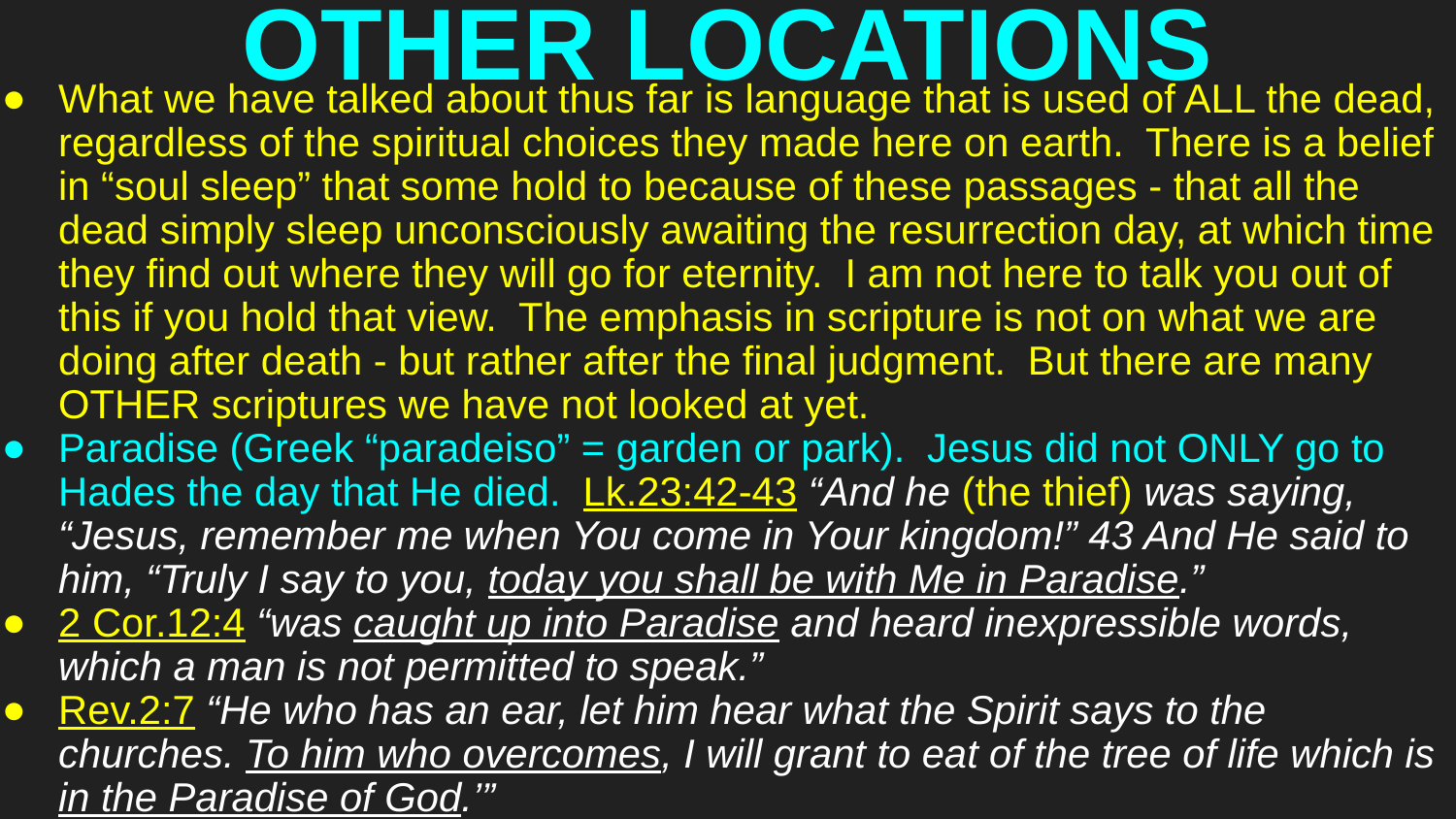

# OTHER LOCATIONS
What we have talked about thus far is language that is used of ALL the dead, regardless of the spiritual choices they made here on earth.  There is a belief in “soul sleep” that some hold to because of these passages - that all the dead simply sleep unconsciously awaiting the resurrection day, at which time they find out where they will go for eternity.  I am not here to talk you out of this if you hold that view.  The emphasis in scripture is not on what we are doing after death - but rather after the final judgment.  But there are many OTHER scriptures we have not looked at yet.
Paradise (Greek “paradeiso” = garden or park).  Jesus did not ONLY go to Hades the day that He died.  Lk.23:42-43 “And he (the thief) was saying, “Jesus, remember me when You come in Your kingdom!” 43 And He said to him, “Truly I say to you, today you shall be with Me in Paradise.”
2 Cor.12:4 “was caught up into Paradise and heard inexpressible words, which a man is not permitted to speak.”
Rev.2:7 “He who has an ear, let him hear what the Spirit says to the churches. To him who overcomes, I will grant to eat of the tree of life which is in the Paradise of God.’”